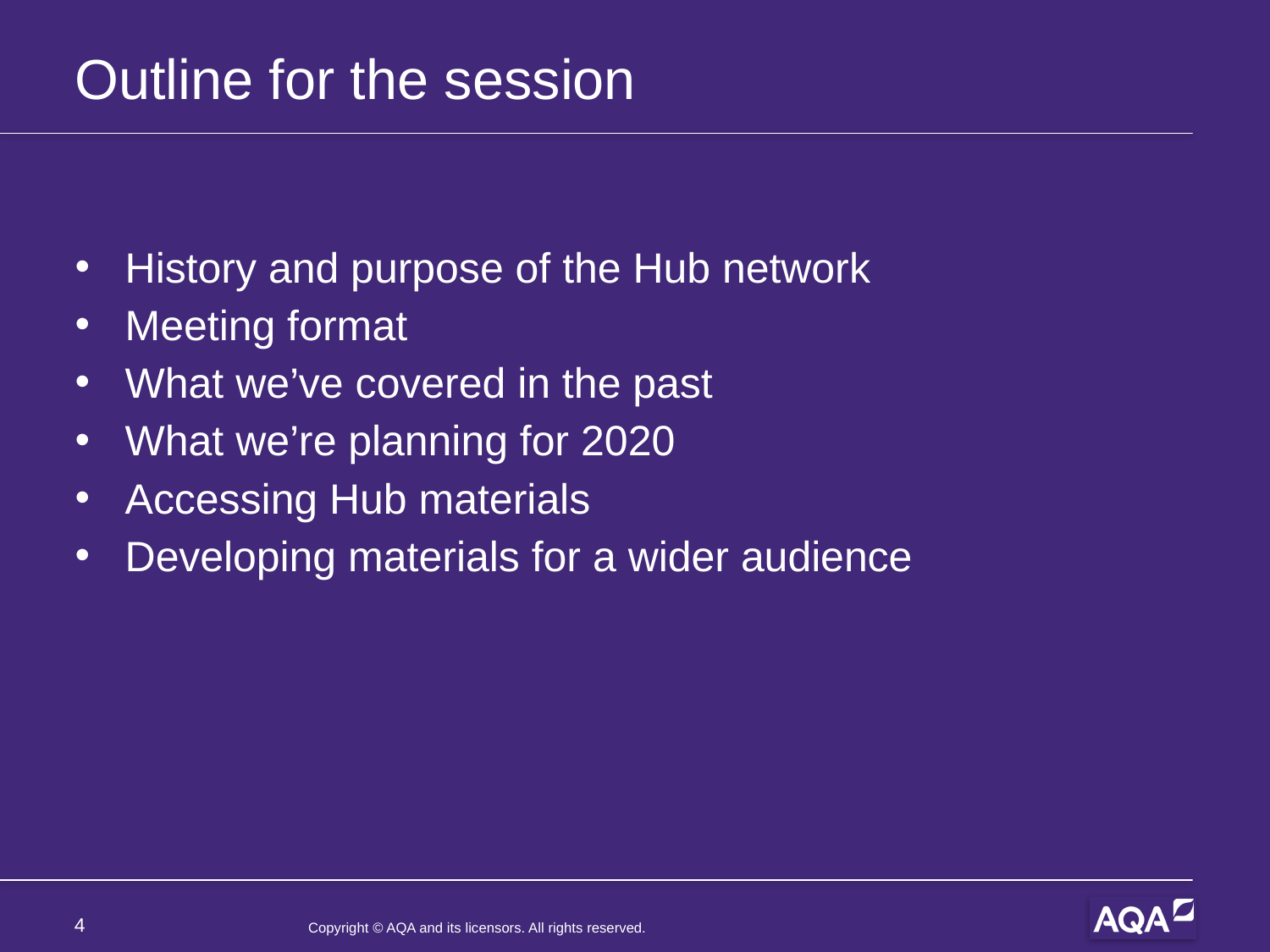

# Outline for the session
History and purpose of the Hub network
Meeting format
What we’ve covered in the past
What we’re planning for 2020
Accessing Hub materials
Developing materials for a wider audience

4
Copyright © AQA and its licensors. All rights reserved.